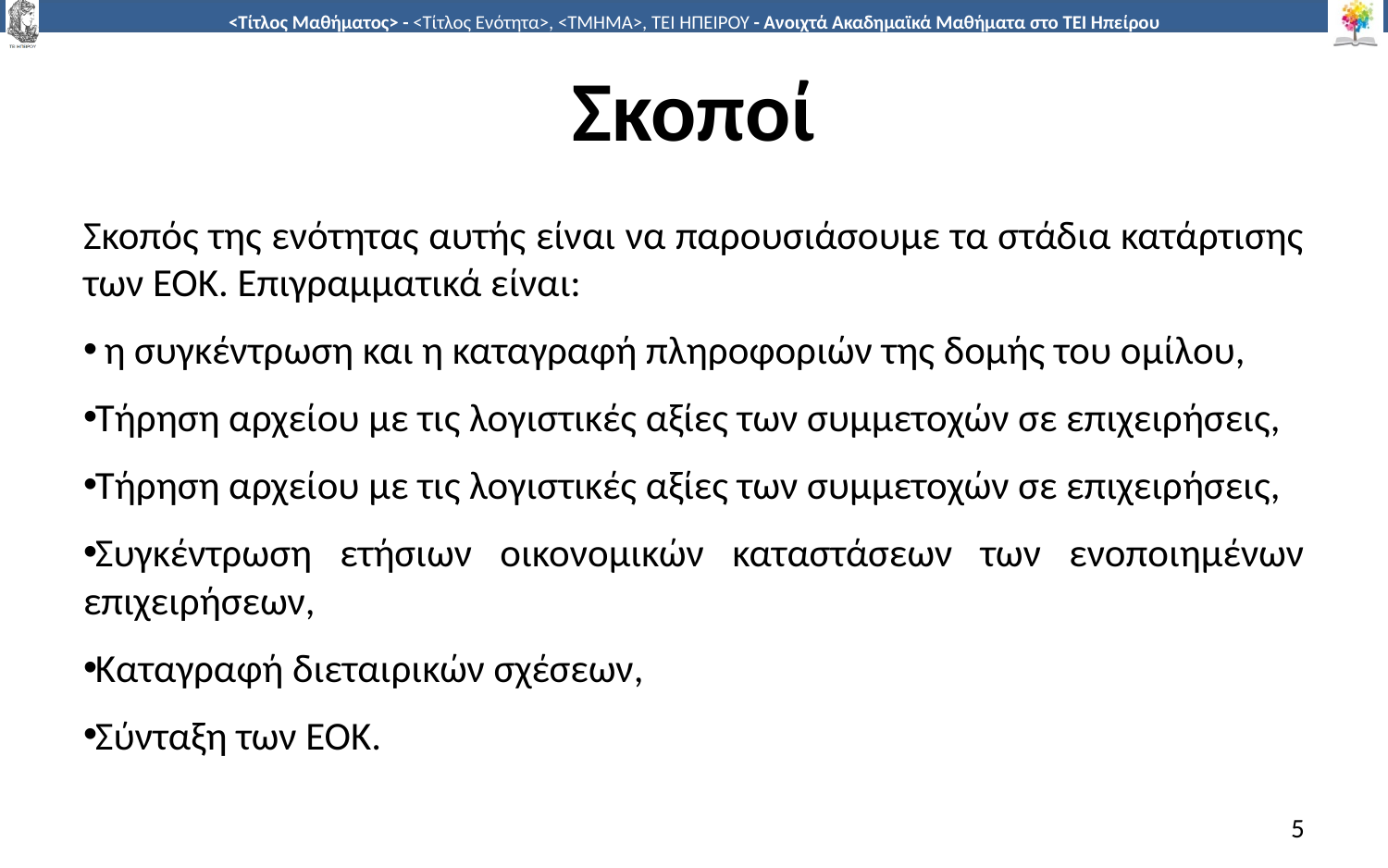

# Σκοποί
Σκοπός της ενότητας αυτής είναι να παρουσιάσουμε τα στάδια κατάρτισης των ΕΟΚ. Επιγραμματικά είναι:
 η συγκέντρωση και η καταγραφή πληροφοριών της δομής του ομίλου,
Τήρηση αρχείου με τις λογιστικές αξίες των συμμετοχών σε επιχειρήσεις,
Τήρηση αρχείου με τις λογιστικές αξίες των συμμετοχών σε επιχειρήσεις,
Συγκέντρωση ετήσιων οικονομικών καταστάσεων των ενοποιημένων επιχειρήσεων,
Καταγραφή διεταιρικών σχέσεων,
Σύνταξη των ΕΟΚ.
5